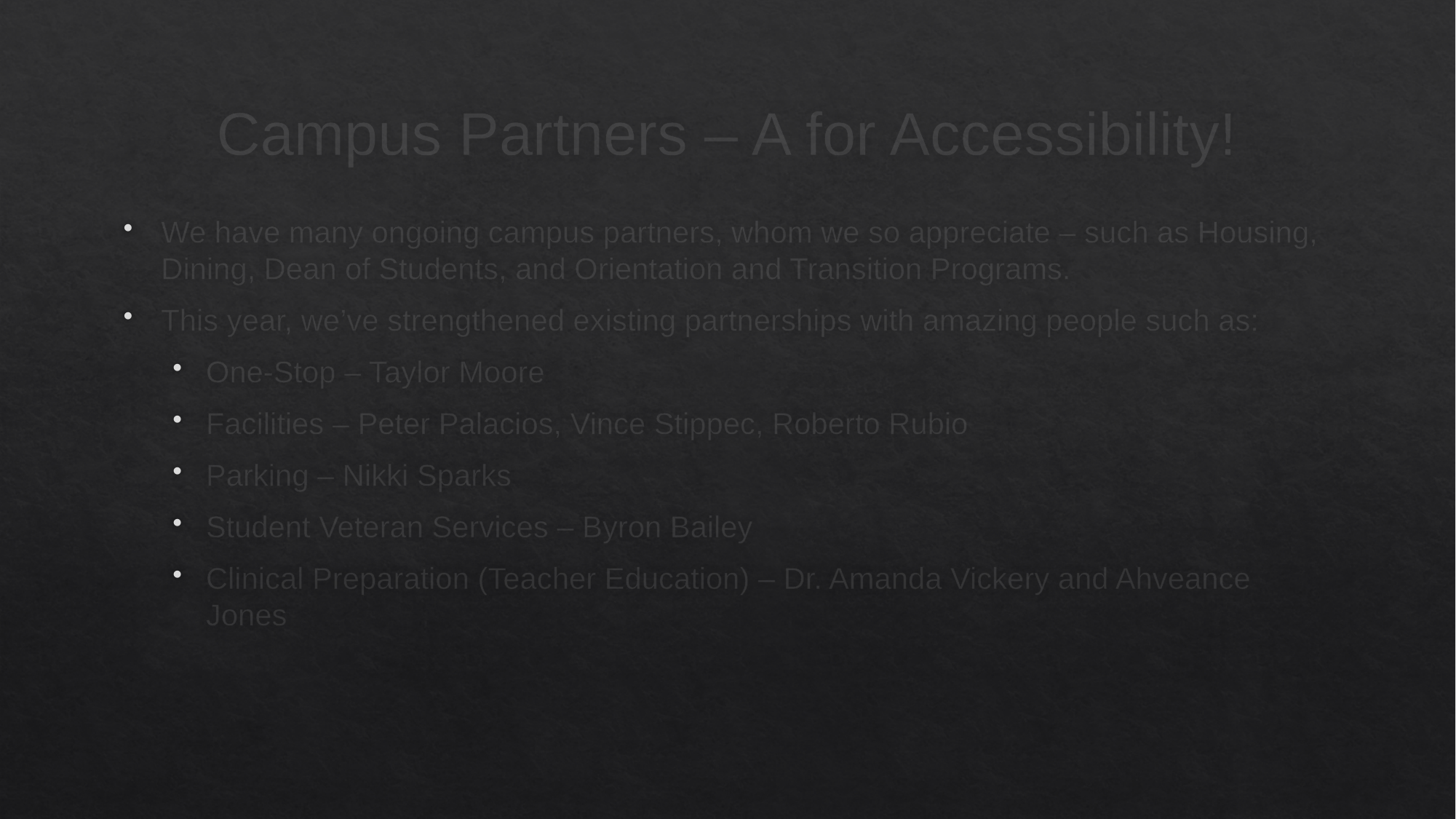

# Campus Partners – A for Accessibility!
We have many ongoing campus partners, whom we so appreciate – such as Housing, Dining, Dean of Students, and Orientation and Transition Programs.
This year, we’ve strengthened existing partnerships with amazing people such as:
One-Stop – Taylor Moore
Facilities – Peter Palacios, Vince Stippec, Roberto Rubio
Parking – Nikki Sparks
Student Veteran Services – Byron Bailey
Clinical Preparation (Teacher Education) – Dr. Amanda Vickery and Ahveance Jones